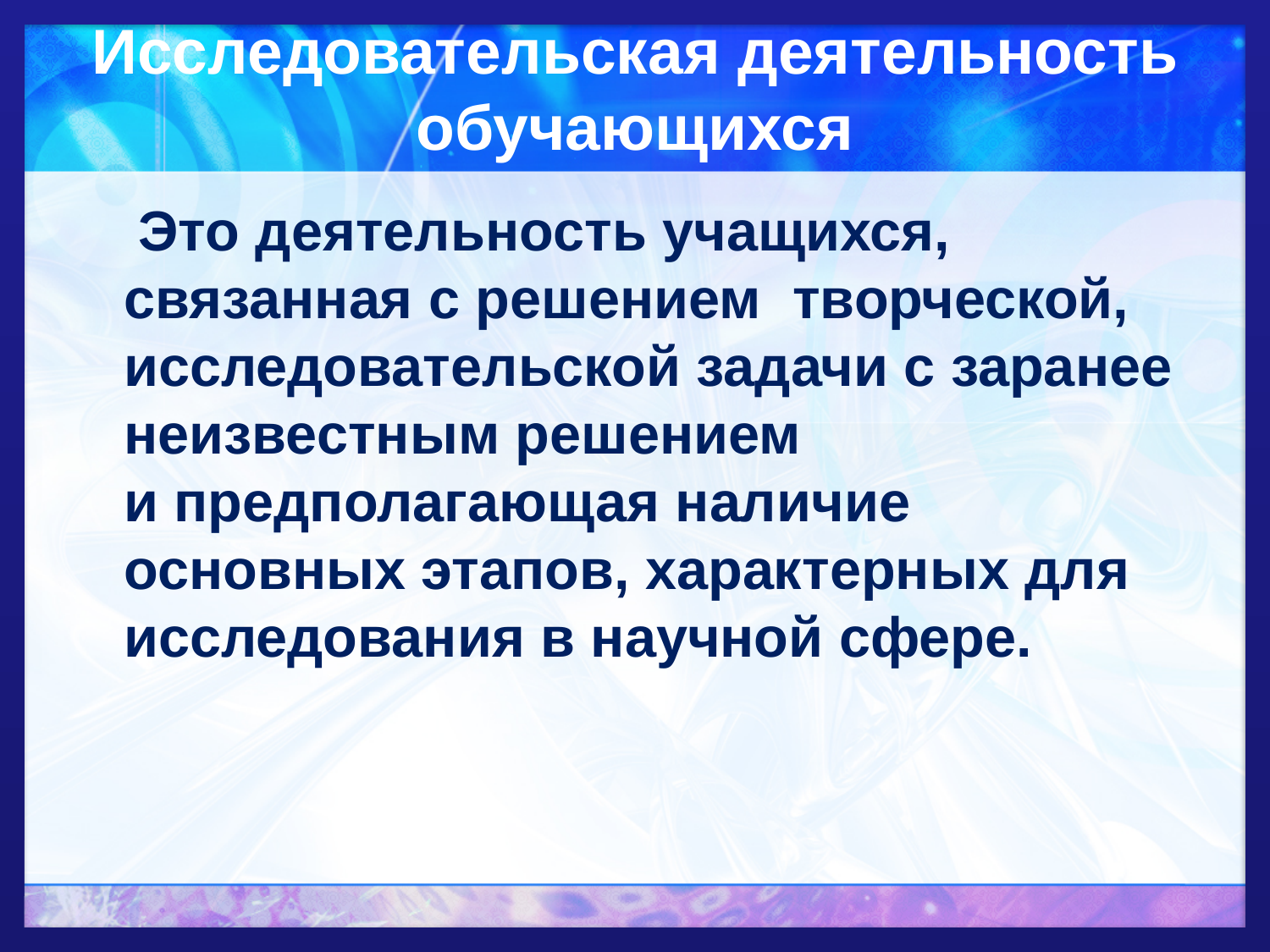

# Исследовательская деятельность обучающихся
       Это деятельность учащихся, связанная с решением  творческой, исследовательской задачи с заранее неизвестным решением и предполагающая наличие основных этапов, характерных для исследования в научной сфере.